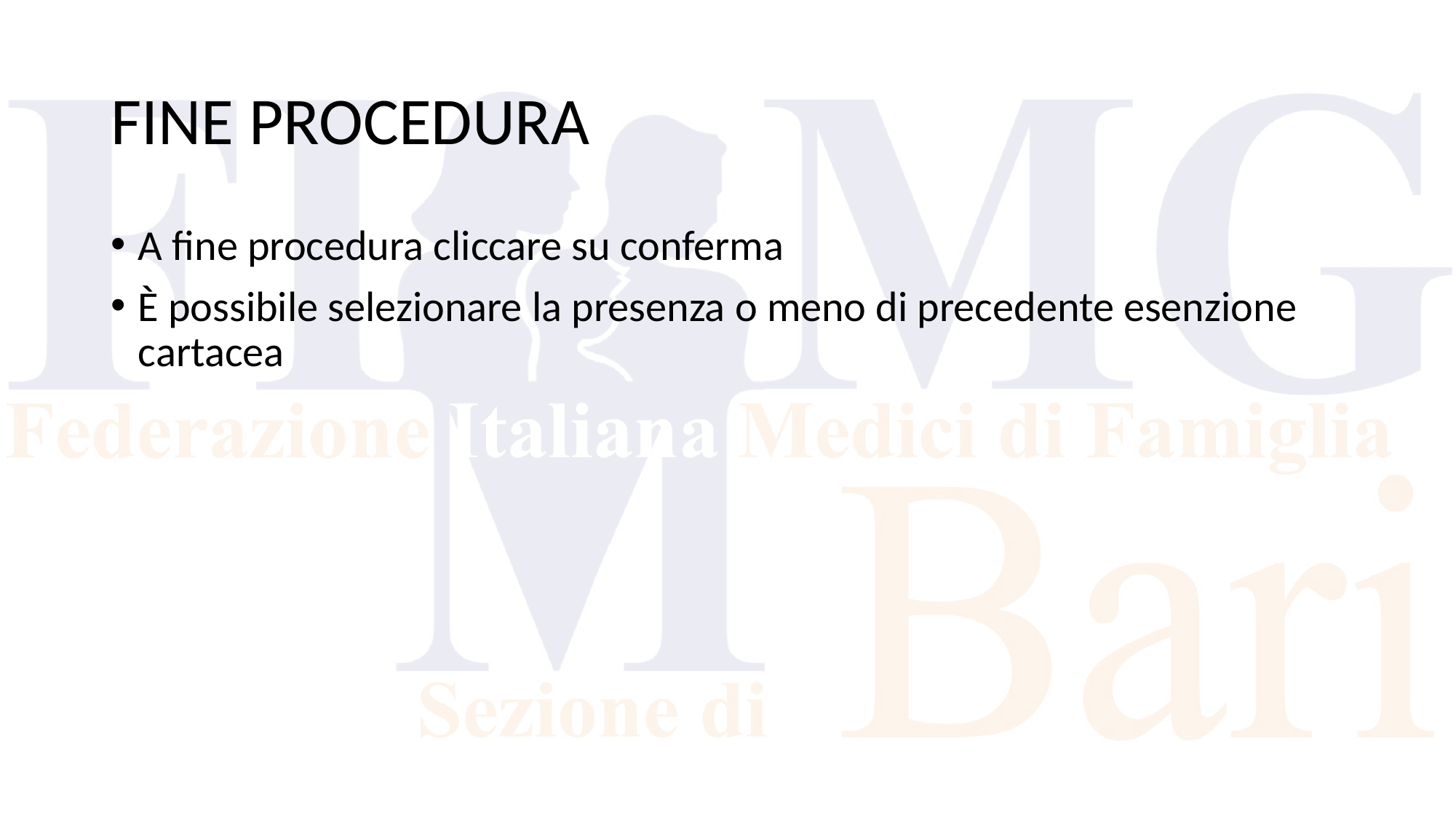

# FINE PROCEDURA
A fine procedura cliccare su conferma
È possibile selezionare la presenza o meno di precedente esenzione cartacea